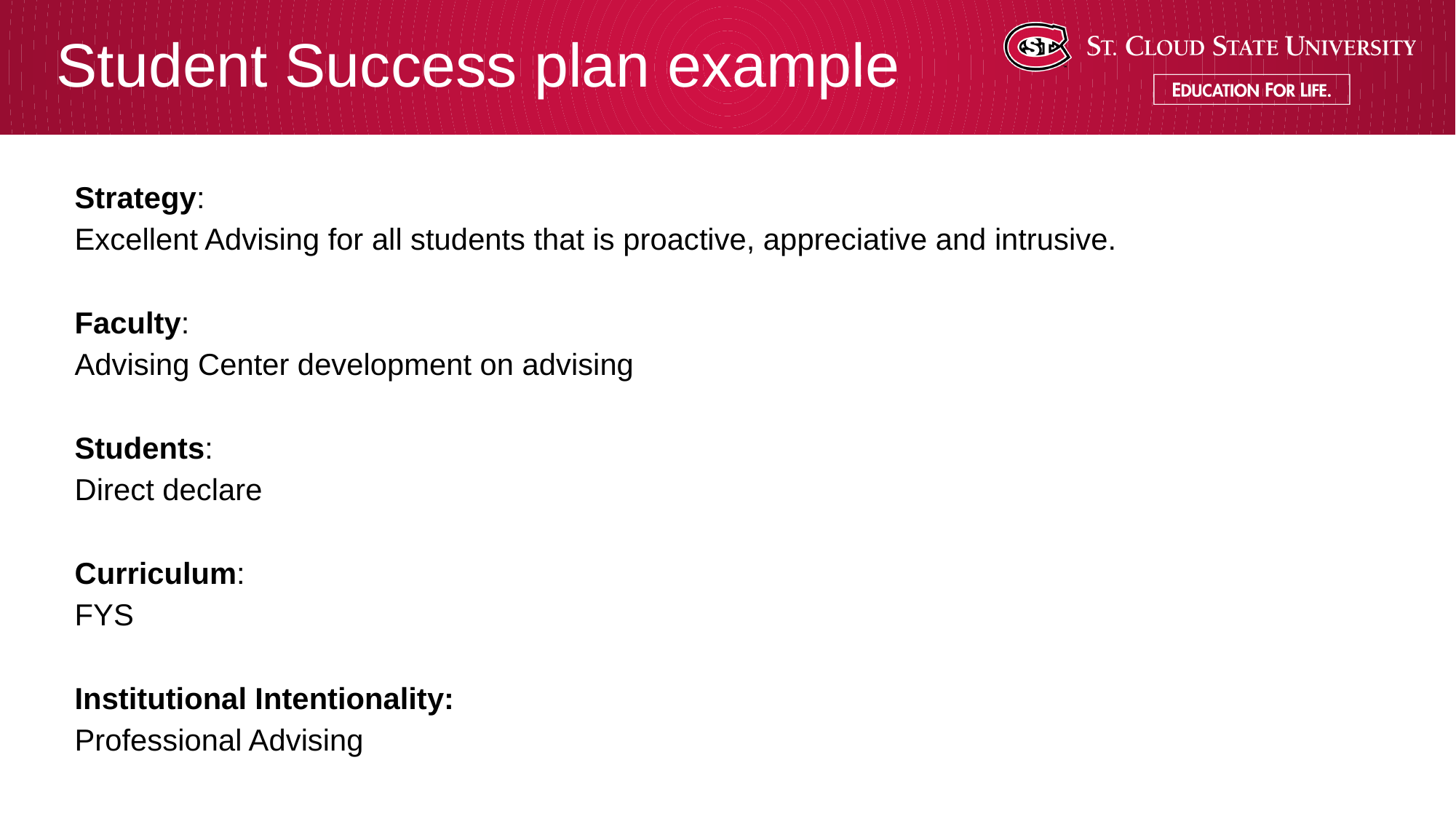

# Student Success plan example
Strategy:
Excellent Advising for all students that is proactive, appreciative and intrusive.

Faculty:
Advising Center development on advising

Students:
Direct declare

Curriculum:
FYS

Institutional Intentionality:
Professional Advising